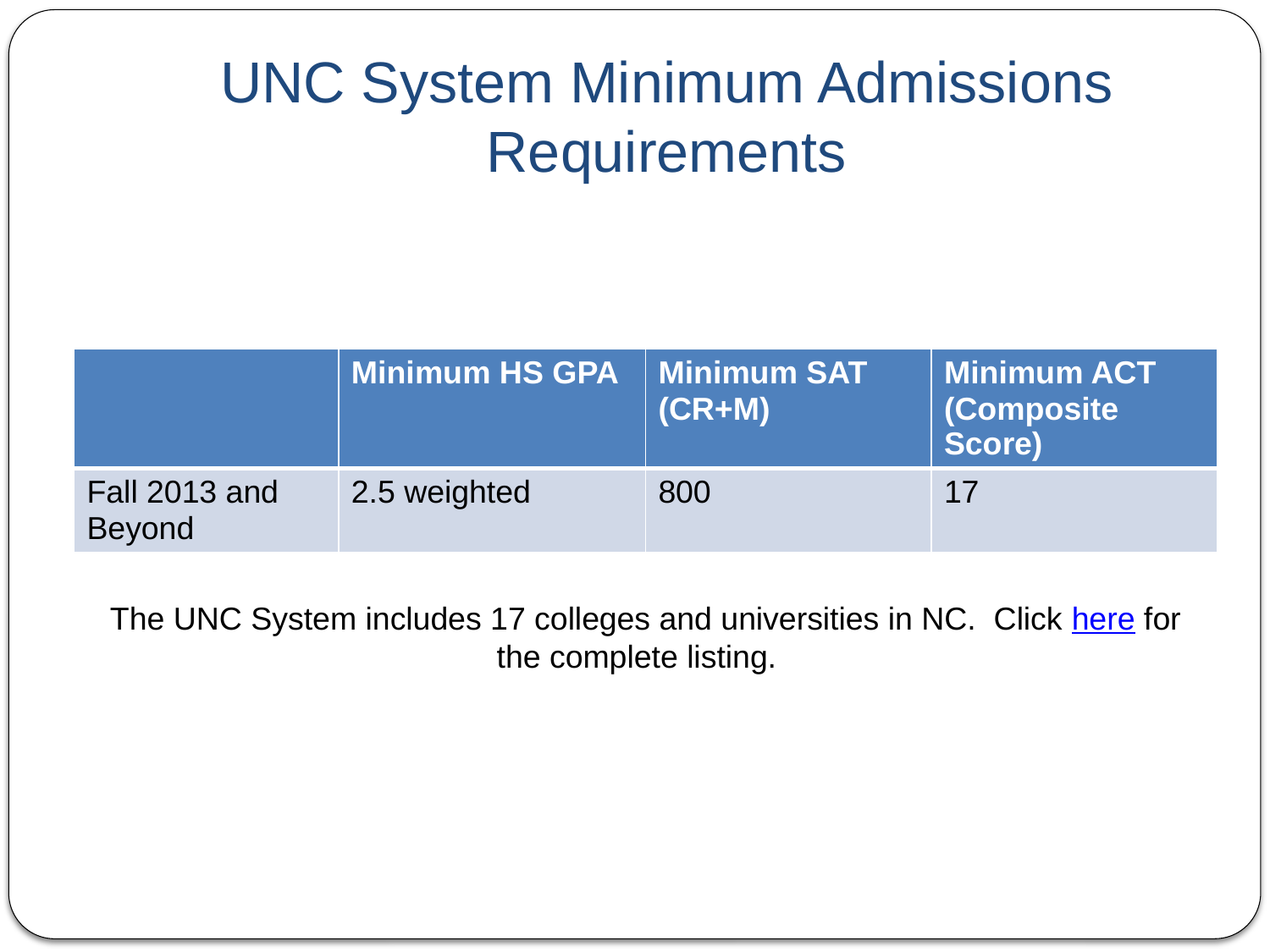

# UNC System Minimum Admissions Requirements
|  | Minimum HS GPA | Minimum SAT (CR+M) | Minimum ACT (Composite Score) |
| --- | --- | --- | --- |
| Fall 2013 and Beyond | 2.5 weighted | 800 | 17 |
The UNC System includes 17 colleges and universities in NC.  Click here for the complete listing.